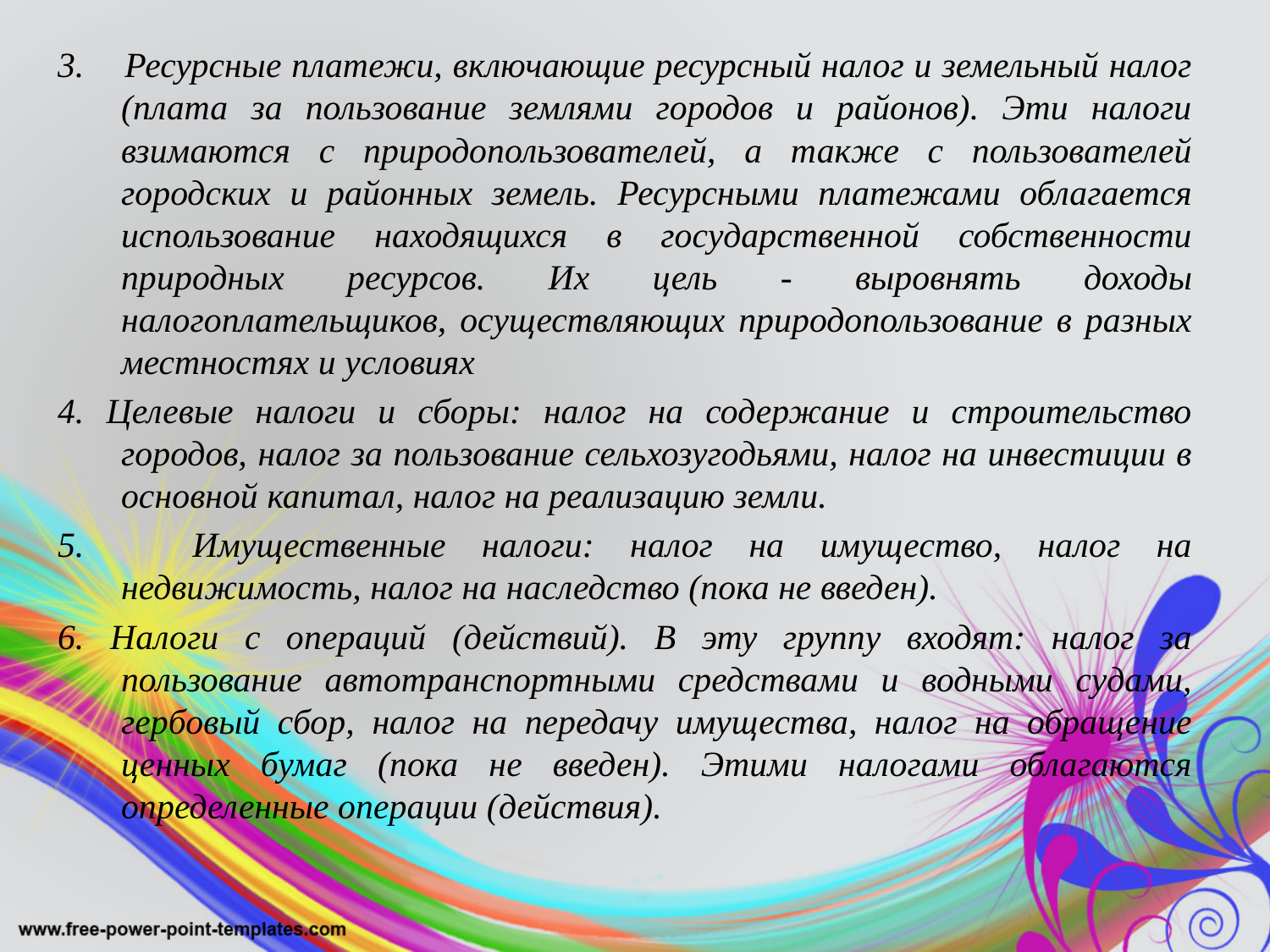

3.    Ресурсные платежи, включающие ресурсный налог и земельный налог (плата за пользование землями городов и районов). Эти налоги взимаются с природопользователей, а также с пользователей городских и районных земель. Ресурсными платежами облагается использование находящихся в государственной собственности природных ресурсов. Их цель - выровнять доходы налогоплательщиков, осуществляющих природопользование в разных местностях и условиях
4. Целевые налоги и сборы: налог на содержание и строительство городов, налог за пользование сельхозугодьями, налог на инвестиции в основной капитал, налог на реализацию земли.
5.   Имущественные налоги: налог на имущество, налог на недвижимость, налог на наследство (пока не введен).
6. Налоги с операций (действий). В эту группу входят: налог за пользование автотранспортными средствами и водными судами, гербовый сбор, налог на передачу имущества, налог на обращение ценных бумаг (пока не введен). Этими налогами облагаются определенные операции (действия).